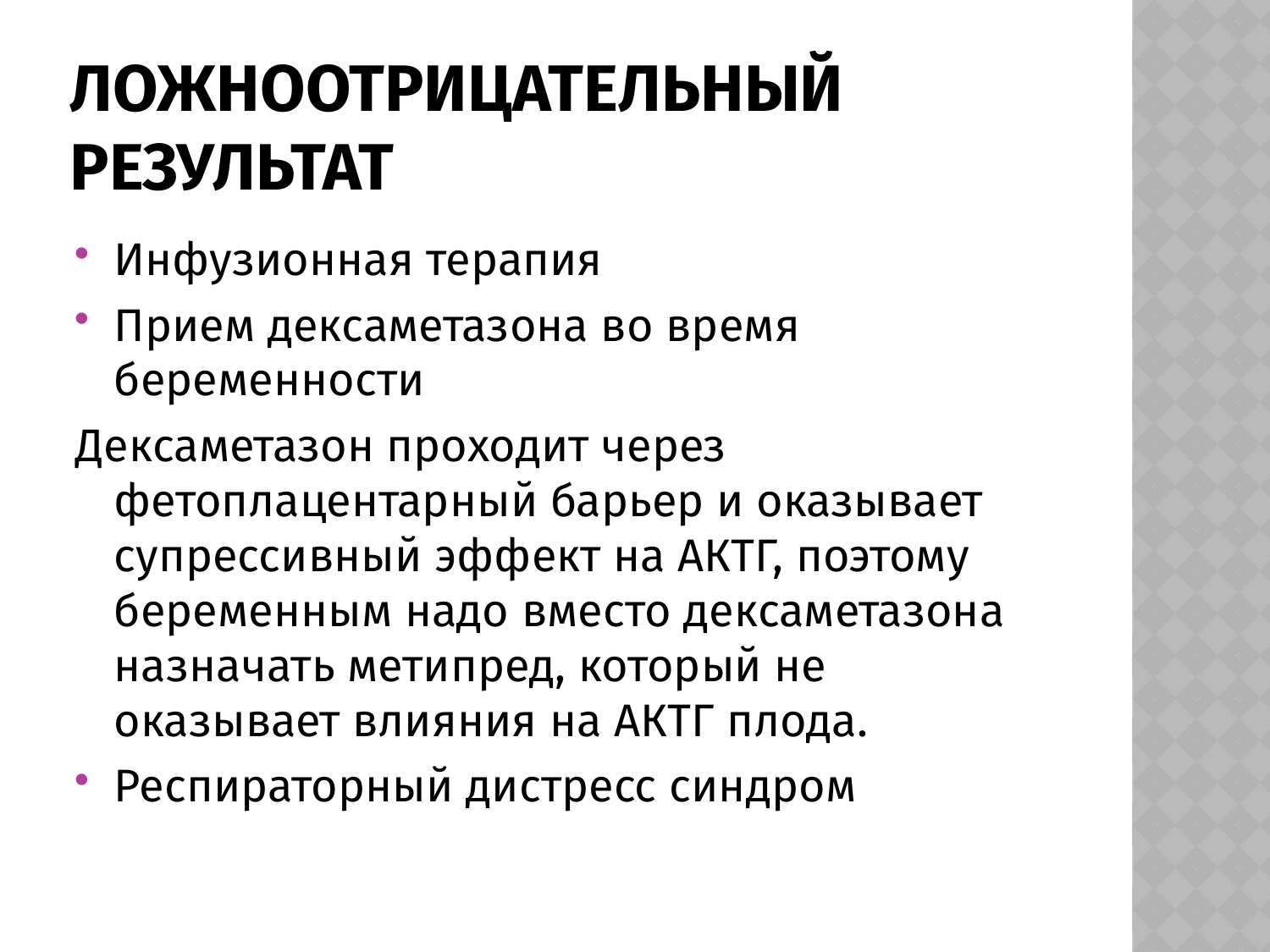

# Ложноотрицательный результат
Инфузионная терапия
Прием дексаметазона во время беременности
Дексаметазон проходит через фетоплацентарный барьер и оказывает супрессивный эффект на АКТГ, поэтому беременным надо вместо дексаметазона назначать метипред, который не оказывает влияния на АКТГ плода.
Респираторный дистресс синдром